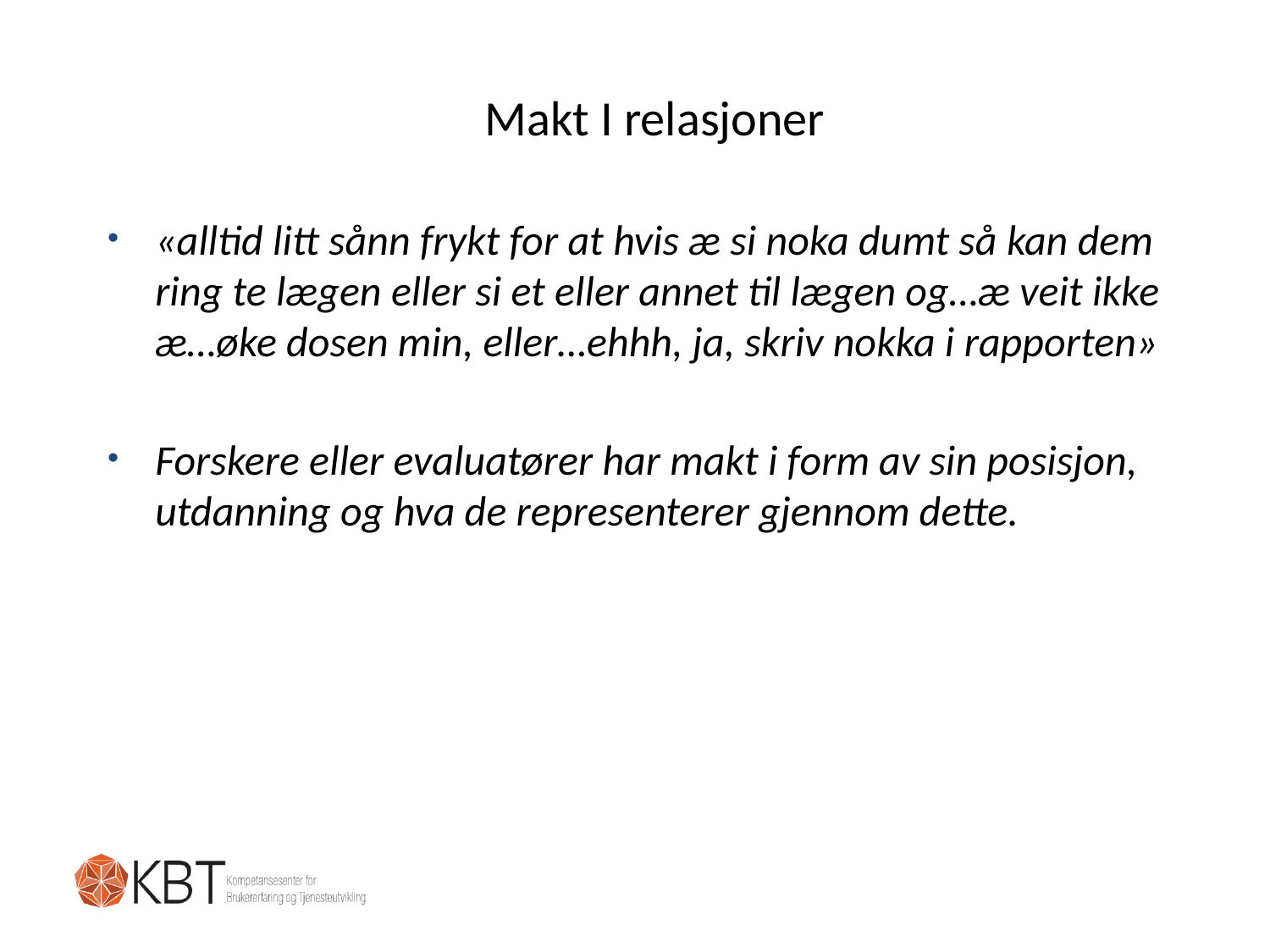

# Makt I relasjoner
«alltid litt sånn frykt for at hvis æ si noka dumt så kan dem ring te lægen eller si et eller annet til lægen og…æ veit ikke æ…øke dosen min, eller…ehhh, ja, skriv nokka i rapporten»

Forskere eller evaluatører har makt i form av sin posisjon, utdanning og hva de representerer gjennom dette.